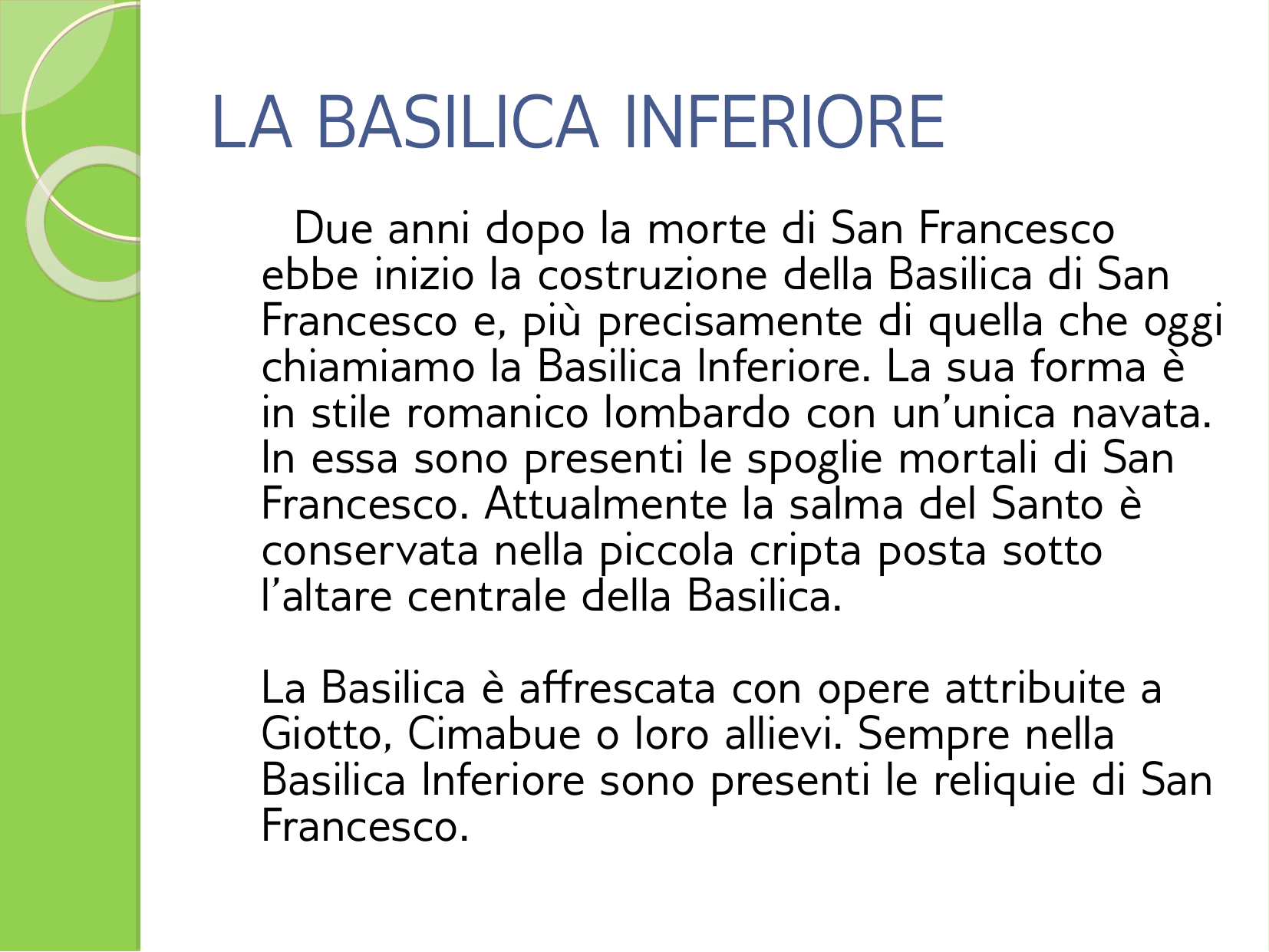

# LA BASILICA INFERIORE
     Due anni dopo la morte di San Francesco ebbe inizio la costruzione della Basilica di San Francesco e, più precisamente di quella che oggi chiamiamo la Basilica Inferiore. La sua forma è in stile romanico lombardo con un’unica navata. In essa sono presenti le spoglie mortali di San Francesco. Attualmente la salma del Santo è conservata nella piccola cripta posta sotto l’altare centrale della Basilica.
La Basilica è affrescata con opere attribuite a Giotto, Cimabue o loro allievi. Sempre nella Basilica Inferiore sono presenti le reliquie di San Francesco.